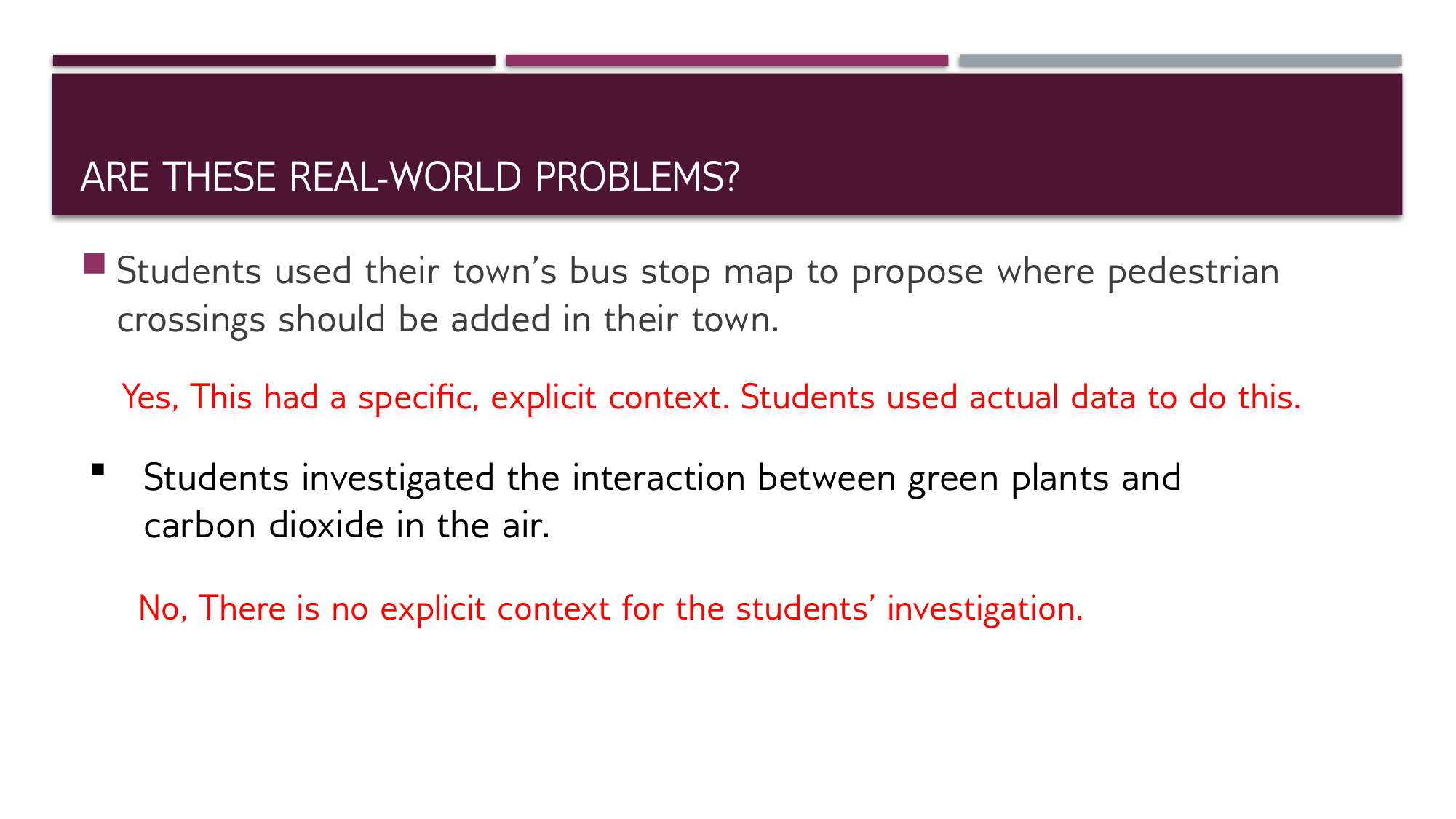

# ARE THESE REAL-WORLD PROBLEMS?
Students used their town’s bus stop map to propose where pedestrian crossings should be added in their town.
Yes, This had a specific, explicit context. Students used actual data to do this.
Students investigated the interaction between green plants and carbon dioxide in the air.
No, There is no explicit context for the students’ investigation.